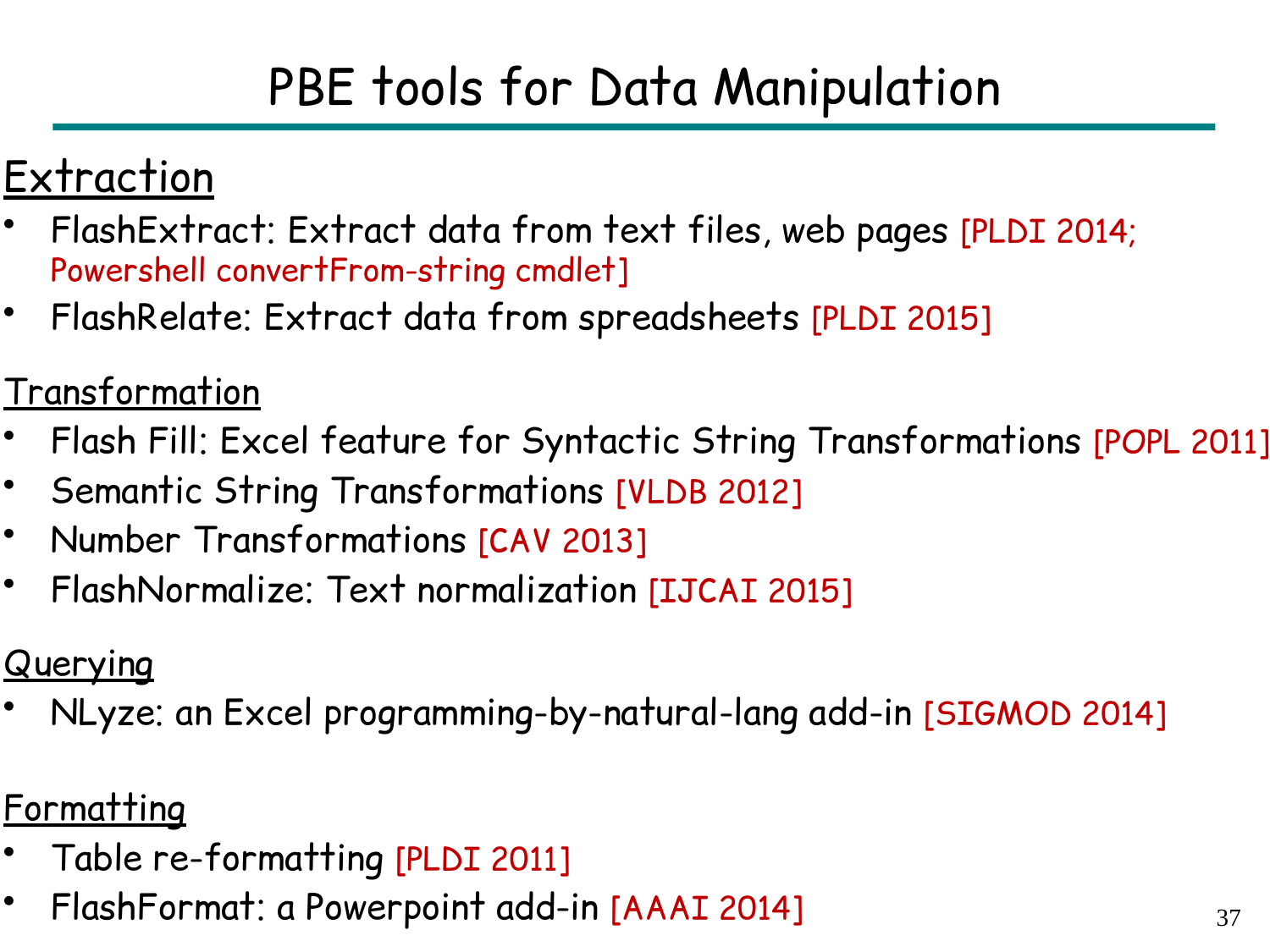

# PBE tools for Data Manipulation
Extraction
FlashExtract: Extract data from text files, web pages [PLDI 2014; Powershell convertFrom-string cmdlet]
FlashRelate: Extract data from spreadsheets [PLDI 2015]

Transformation
Flash Fill: Excel feature for Syntactic String Transformations [POPL 2011]
Semantic String Transformations [VLDB 2012]
Number Transformations [CAV 2013]
FlashNormalize: Text normalization [IJCAI 2015]

Querying
NLyze: an Excel programming-by-natural-lang add-in [SIGMOD 2014]

Formatting
Table re-formatting [PLDI 2011]
FlashFormat: a Powerpoint add-in [AAAI 2014]

37